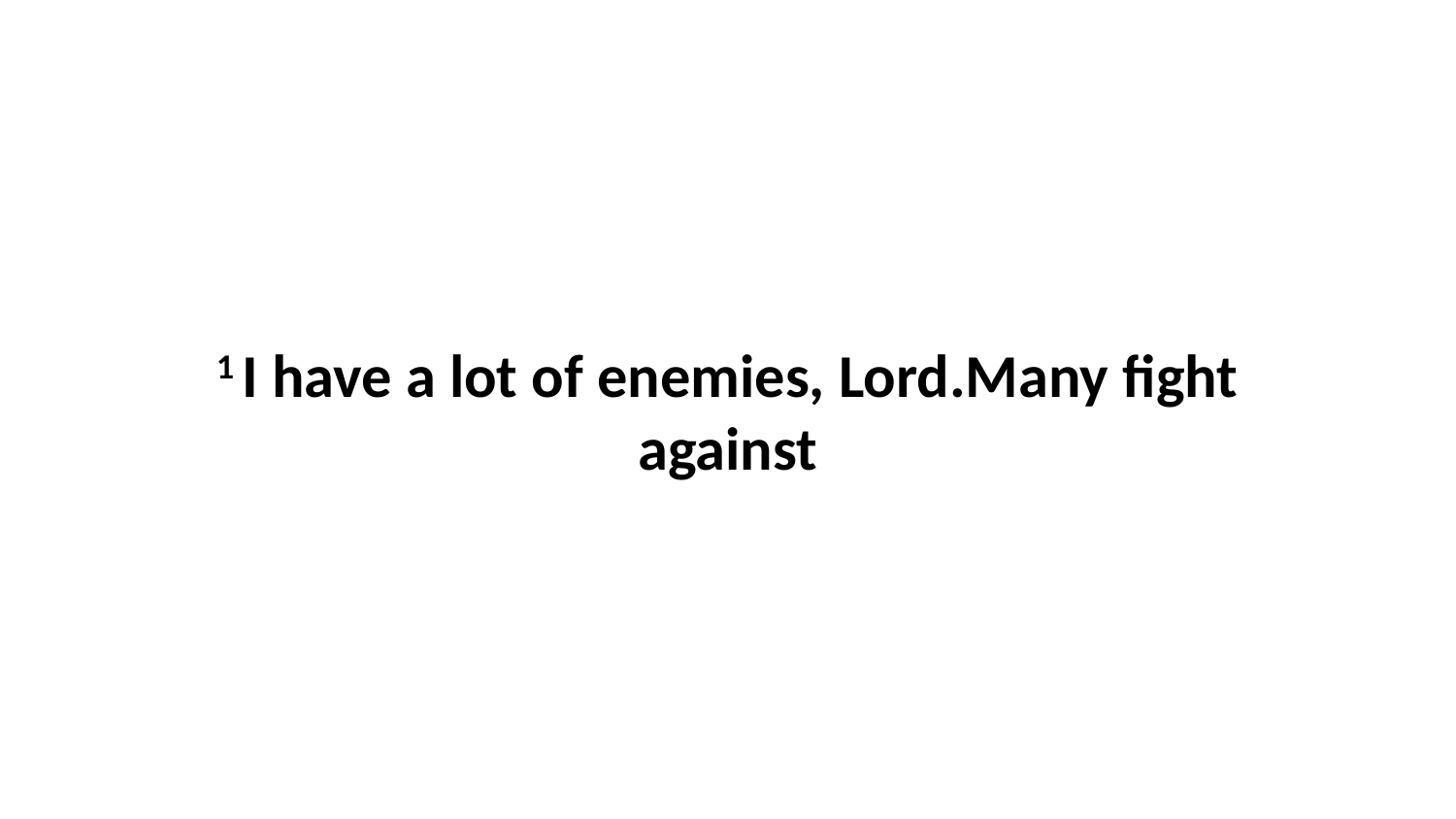

1 I have a lot of enemies, Lord.Many fight against